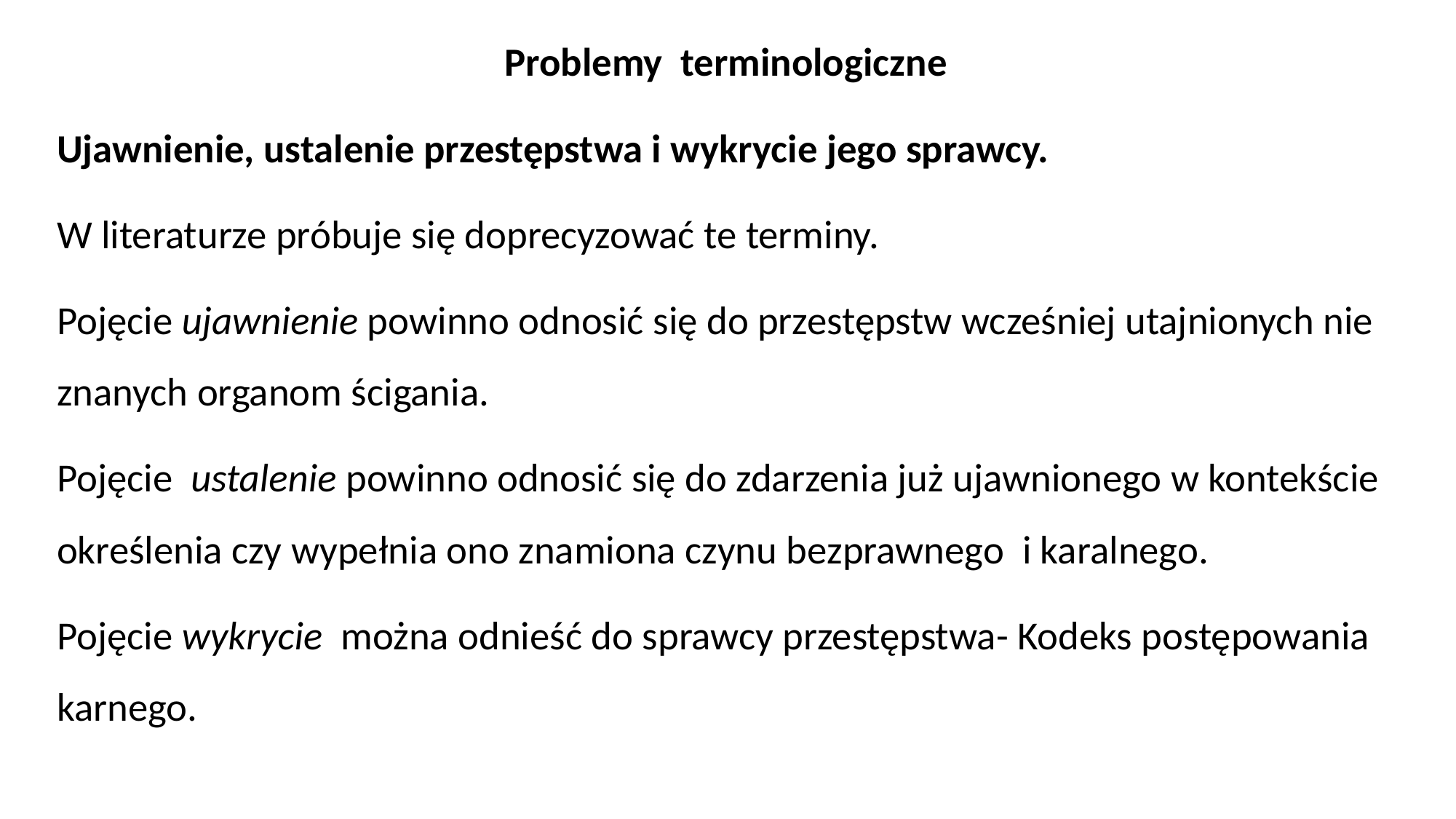

Problemy  terminologiczne
Ujawnienie, ustalenie przestępstwa i wykrycie jego sprawcy.
W literaturze próbuje się doprecyzować te terminy.
Pojęcie ujawnienie powinno odnosić się do przestępstw wcześniej utajnionych nie znanych organom ścigania.
Pojęcie  ustalenie powinno odnosić się do zdarzenia już ujawnionego w kontekście określenia czy wypełnia ono znamiona czynu bezprawnego  i karalnego.
Pojęcie wykrycie  można odnieść do sprawcy przestępstwa- Kodeks postępowania karnego.